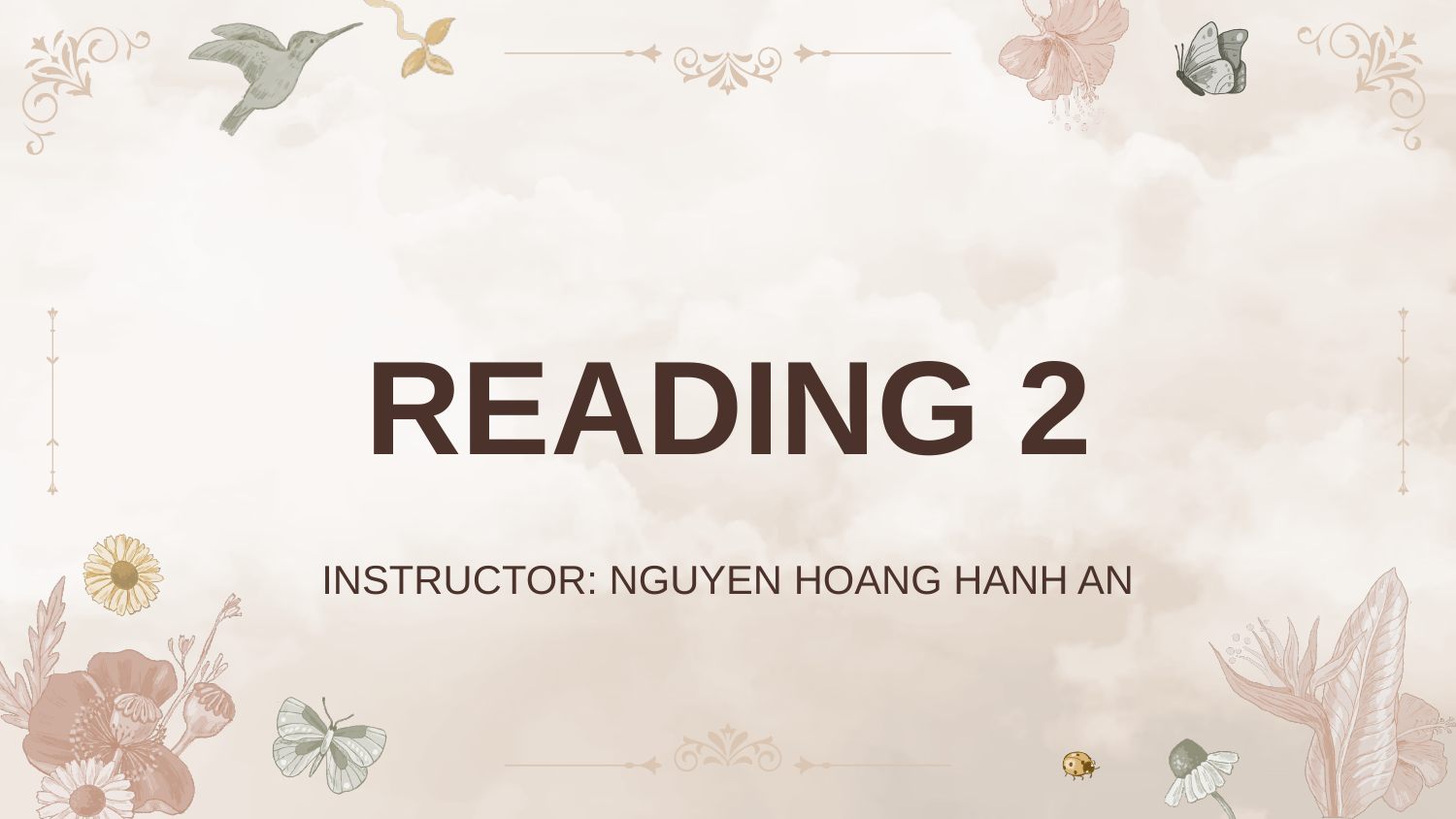

# READING 2
INSTRUCTOR: NGUYEN HOANG HANH AN